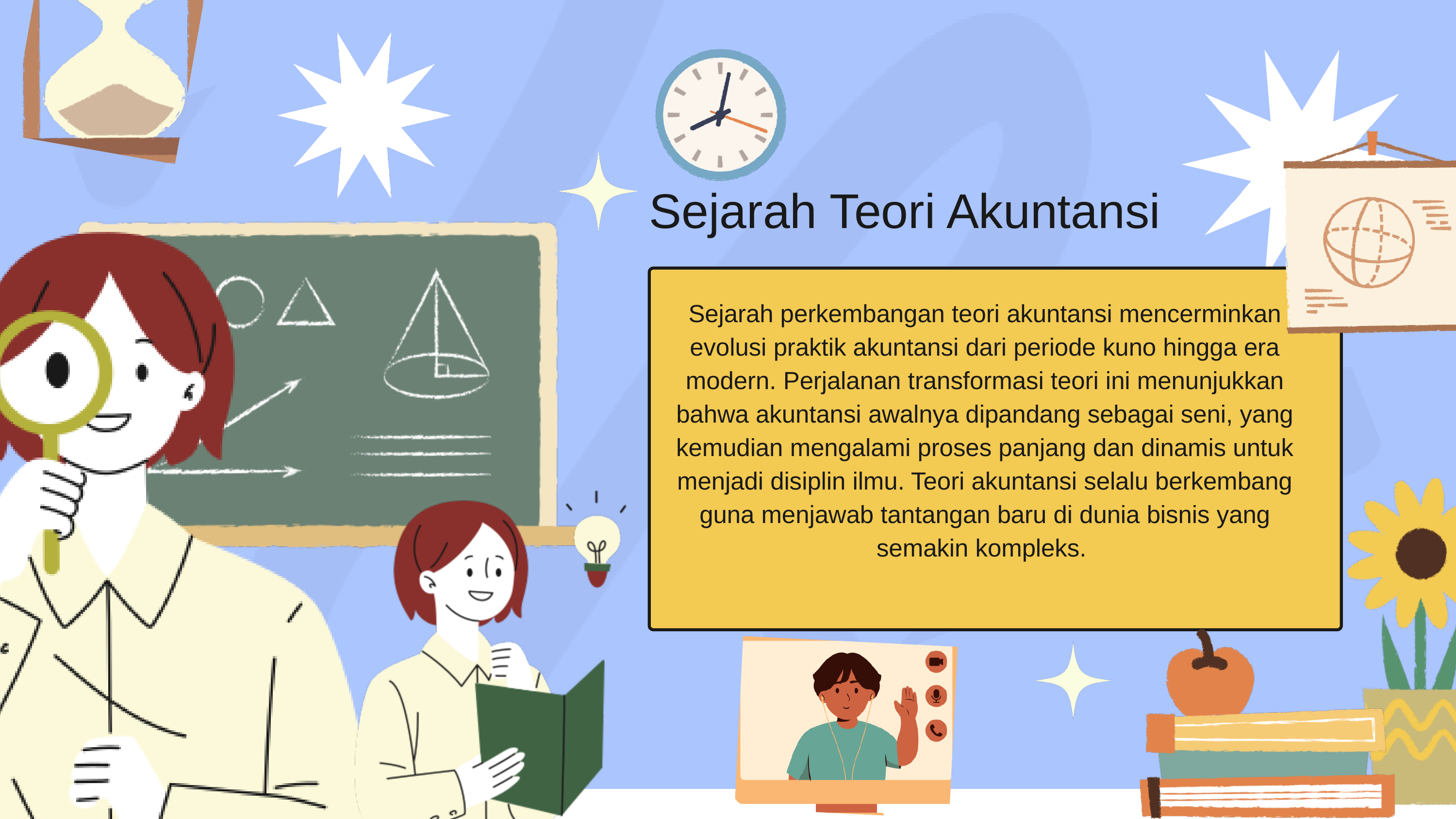

Sejarah Teori Akuntansi

Sejarah perkembangan teori akuntansi mencerminkan evolusi praktik akuntansi dari periode kuno hingga era modern. Perjalanan transformasi teori ini menunjukkan bahwa akuntansi awalnya dipandang sebagai seni, yang kemudian mengalami proses panjang dan dinamis untuk menjadi disiplin ilmu. Teori akuntansi selalu berkembang guna menjawab tantangan baru di dunia bisnis yang semakin kompleks.